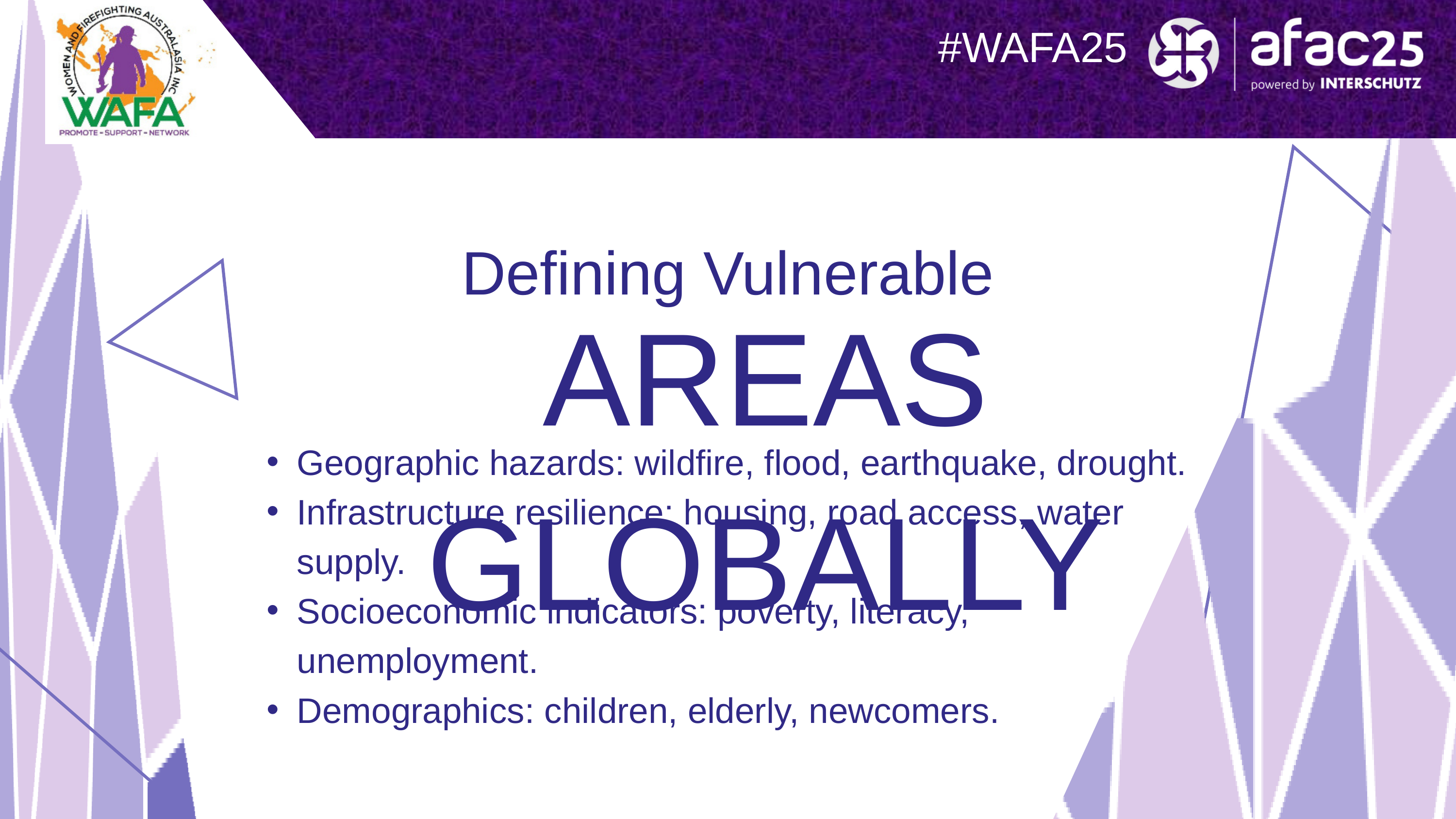

#WAFA25

Defining Vulnerable

AREAS GLOBALLY

Geographic hazards: wildfire, flood, earthquake, drought.
Infrastructure resilience: housing, road access, water supply.
Socioeconomic indicators: poverty, literacy, unemployment.
Demographics: children, elderly, newcomers.